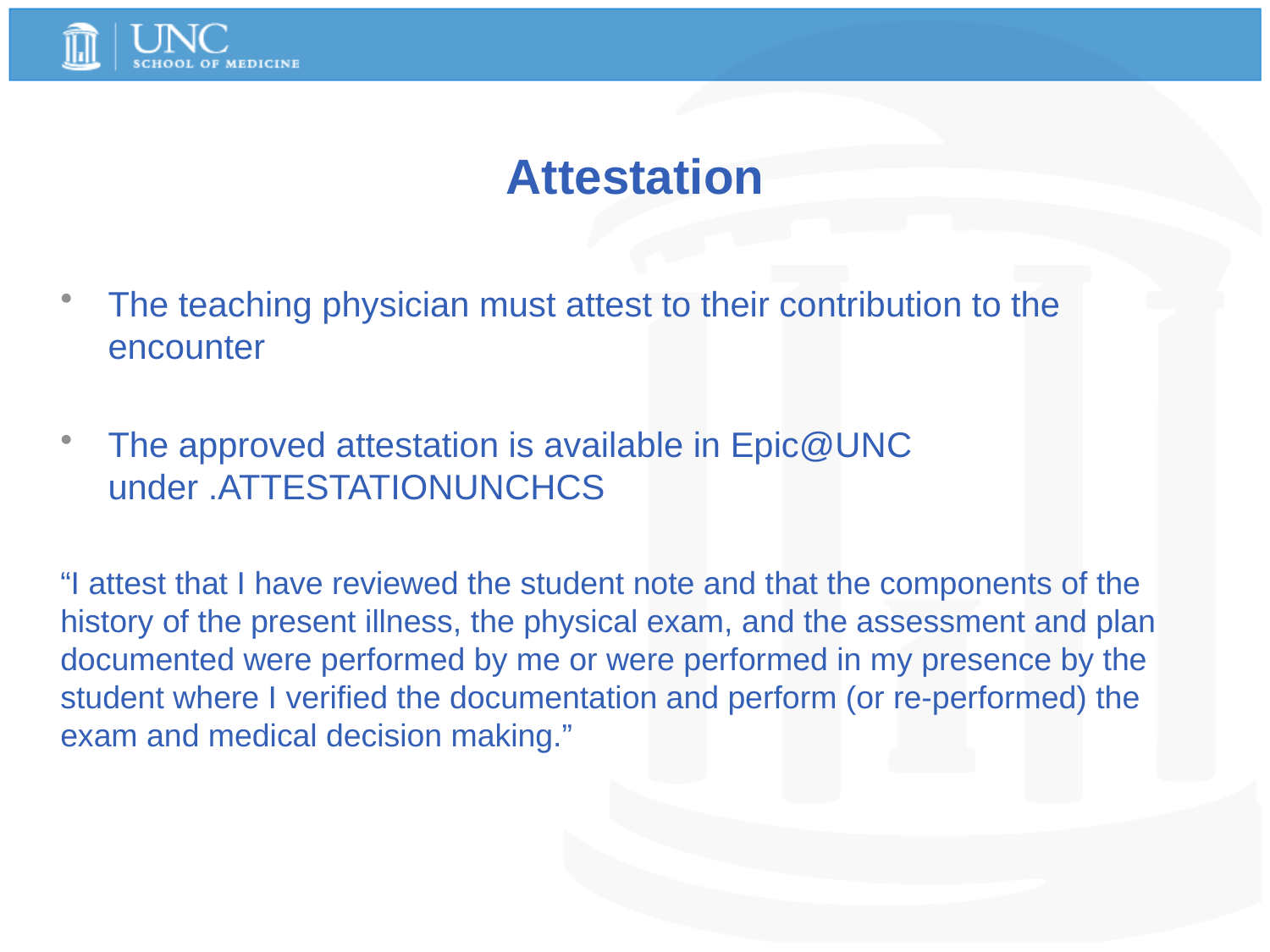

# Attestation
The teaching physician must attest to their contribution to the encounter

The approved attestation is available in Epic@UNC under .ATTESTATIONUNCHCS

“I attest that I have reviewed the student note and that the components of the history of the present illness, the physical exam, and the assessment and plan documented were performed by me or were performed in my presence by the student where I verified the documentation and perform (or re-performed) the exam and medical decision making.”